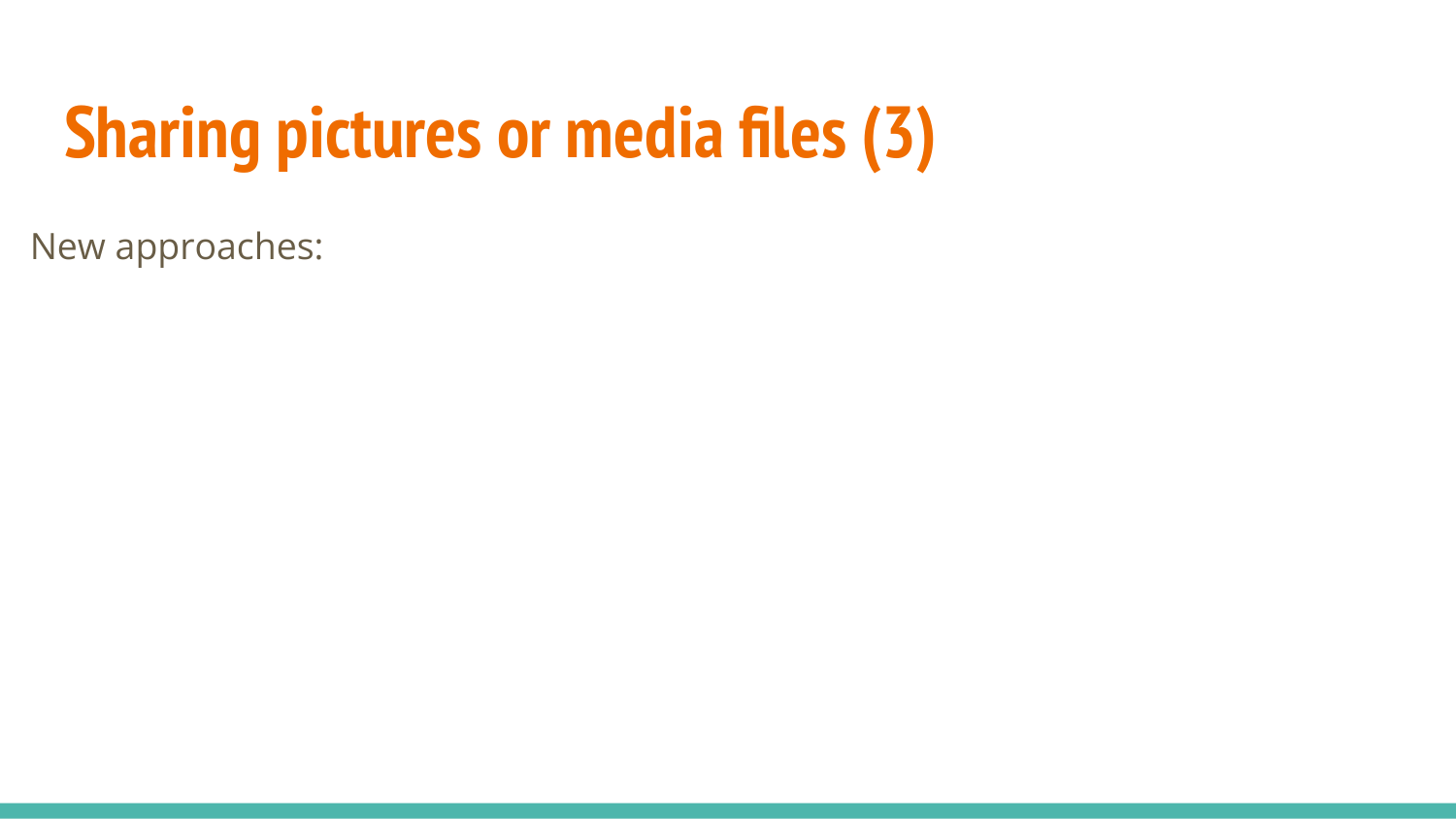

# Sharing pictures or media files (3)
New approaches: